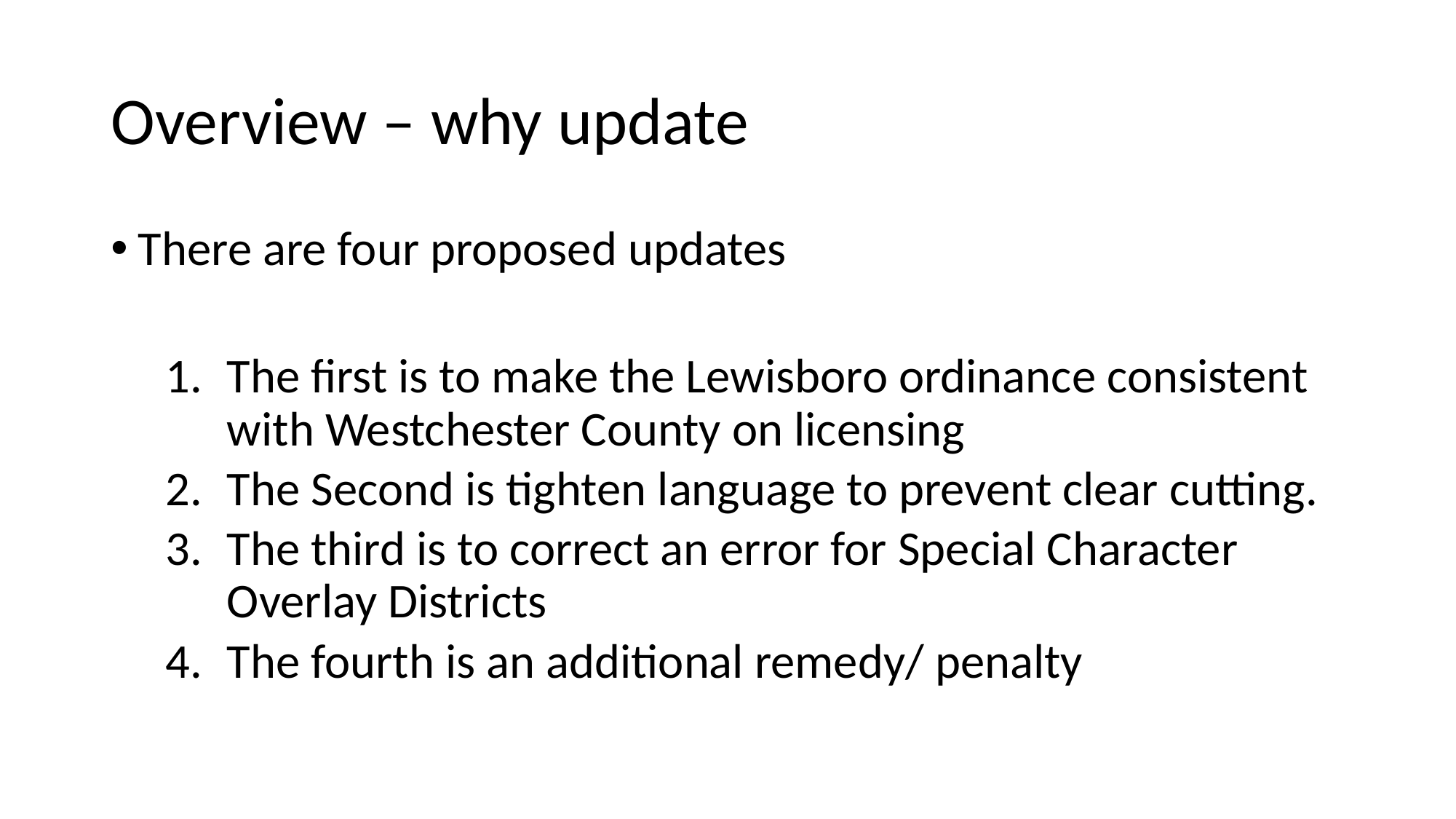

# Overview – why update
There are four proposed updates

The first is to make the Lewisboro ordinance consistent with Westchester County on licensing
The Second is tighten language to prevent clear cutting.
The third is to correct an error for Special Character Overlay Districts
The fourth is an additional remedy/ penalty